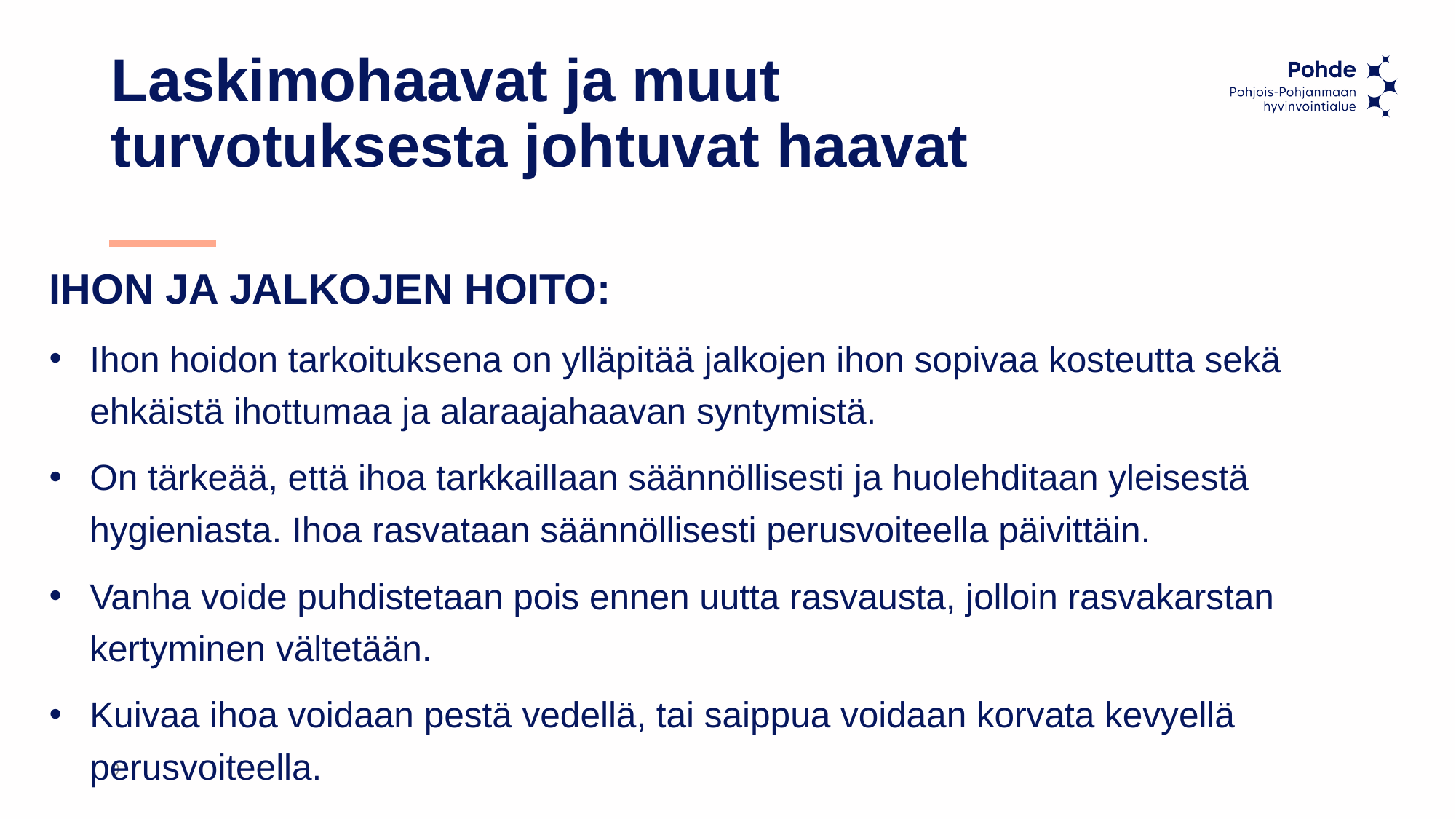

# Laskimohaavat ja muut turvotuksesta johtuvat haavat
IHON JA JALKOJEN HOITO:
Ihon hoidon tarkoituksena on ylläpitää jalkojen ihon sopivaa kosteutta sekä ehkäistä ihottumaa ja alaraajahaavan syntymistä.
On tärkeää, että ihoa tarkkaillaan säännöllisesti ja huolehditaan yleisestä hygieniasta. Ihoa rasvataan säännöllisesti perusvoiteella päivittäin.
Vanha voide puhdistetaan pois ennen uutta rasvausta, jolloin rasvakarstan kertyminen vältetään.
Kuivaa ihoa voidaan pestä vedellä, tai saippua voidaan korvata kevyellä perusvoiteella.
9